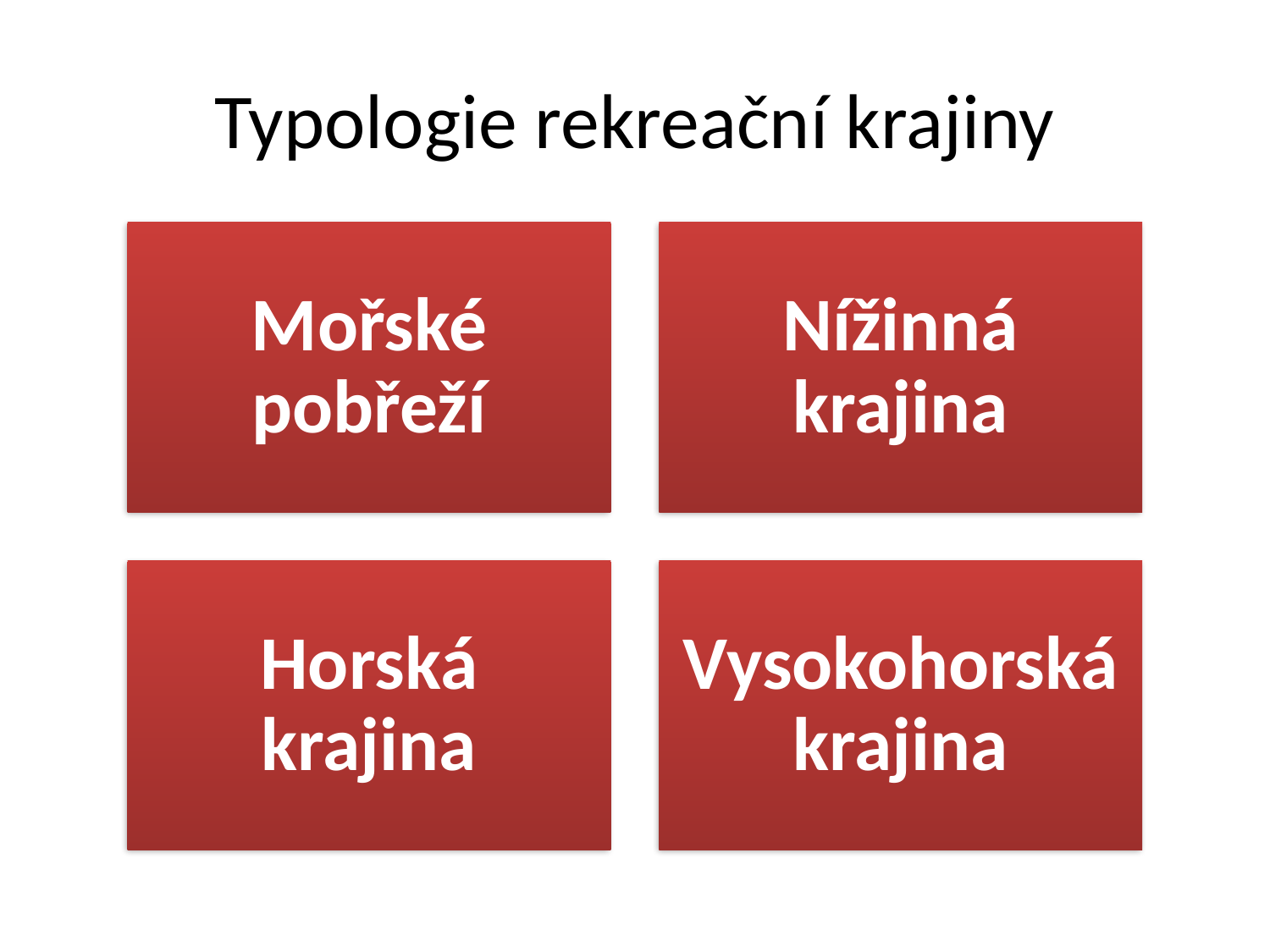

# Typologie rekreační krajiny
Mořské pobřeží
Nížinná krajina
Horská krajina
Vysokohorská krajina